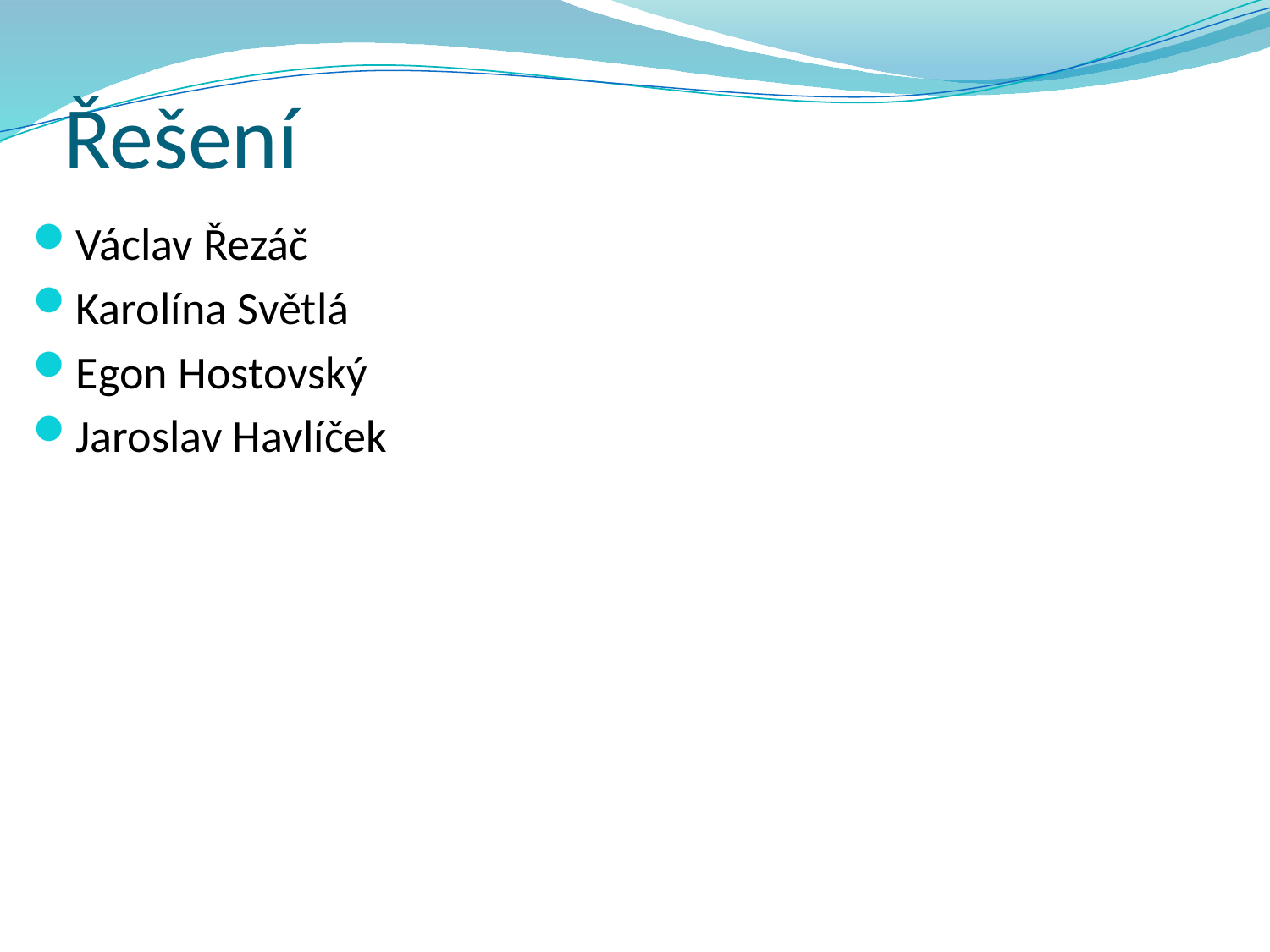

# Řešení
Václav Řezáč
Karolína Světlá
Egon Hostovský
Jaroslav Havlíček